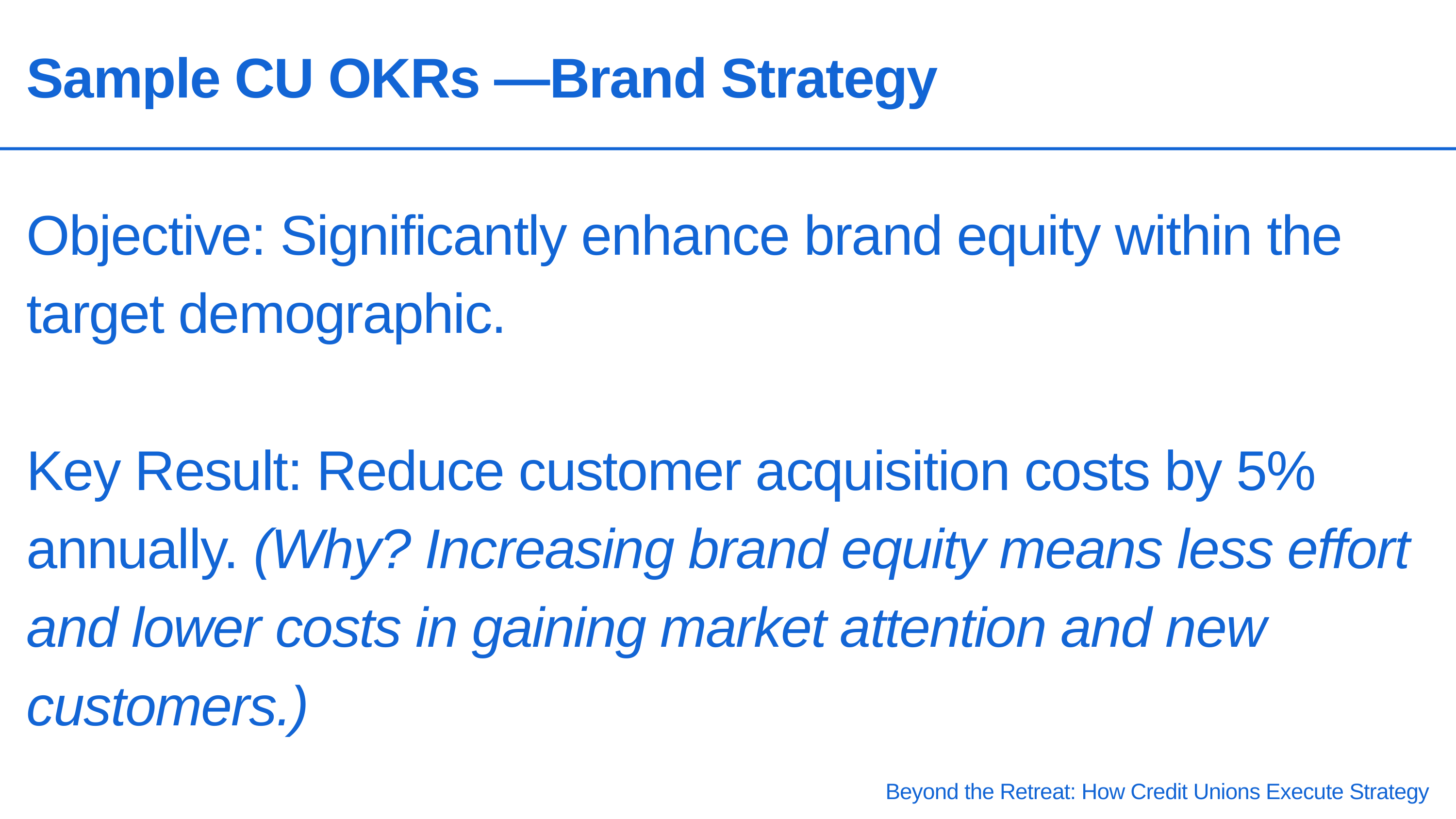

Sample CU OKRs —Brand Strategy

Objective: Significantly enhance brand equity within the target demographic.

Key Result: Reduce customer acquisition costs by 5% annually. (Why? Increasing brand equity means less effort and lower costs in gaining market attention and new customers.)

Beyond the Retreat: How Credit Unions Execute Strategy